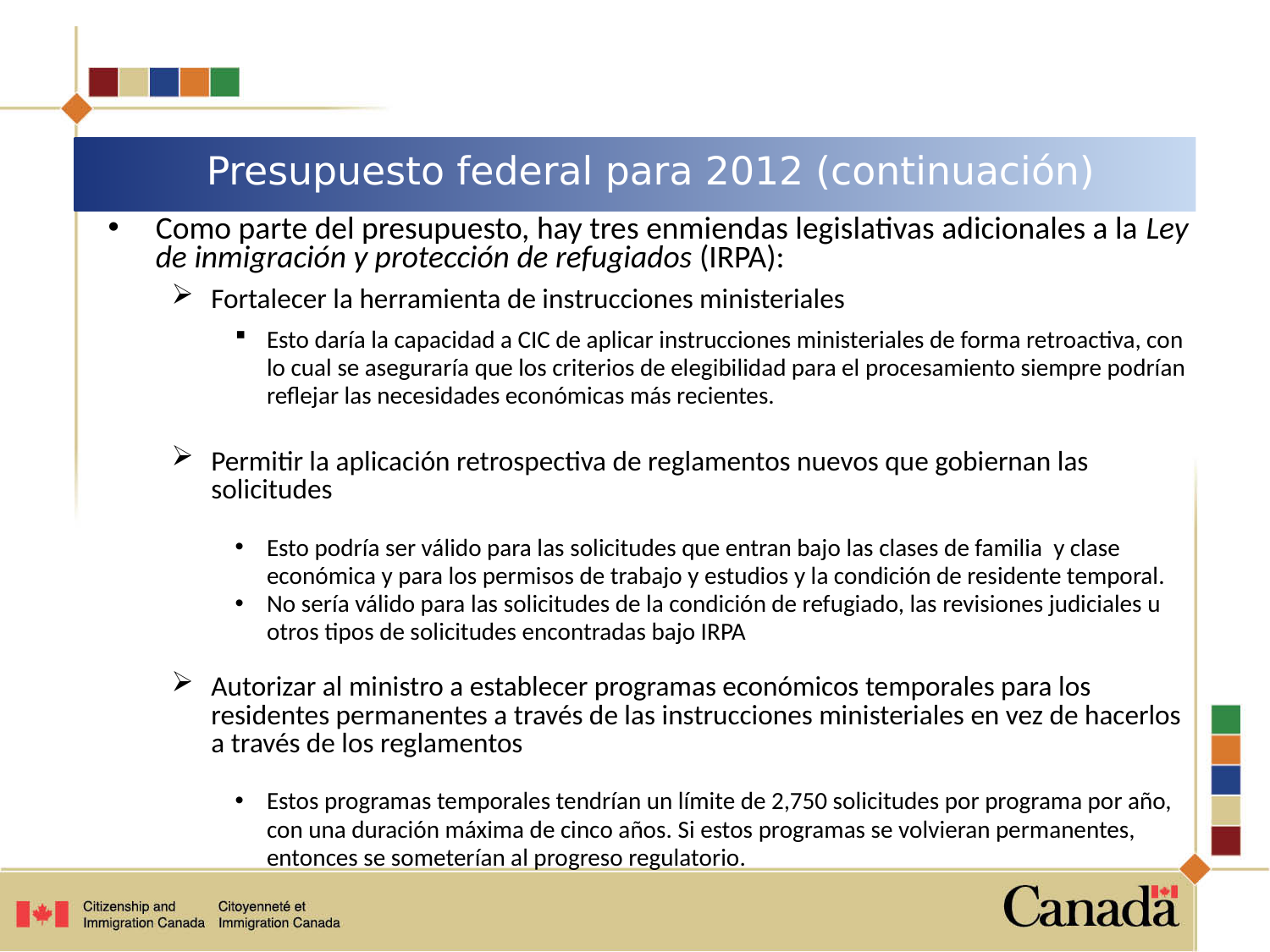

# Presupuesto federal para 2012 (continuación)
Como parte del presupuesto, hay tres enmiendas legislativas adicionales a la Ley de inmigración y protección de refugiados (IRPA):
Fortalecer la herramienta de instrucciones ministeriales
Esto daría la capacidad a CIC de aplicar instrucciones ministeriales de forma retroactiva, con lo cual se aseguraría que los criterios de elegibilidad para el procesamiento siempre podrían reflejar las necesidades económicas más recientes.

Permitir la aplicación retrospectiva de reglamentos nuevos que gobiernan las solicitudes

Esto podría ser válido para las solicitudes que entran bajo las clases de familia  y clase económica y para los permisos de trabajo y estudios y la condición de residente temporal.
No sería válido para las solicitudes de la condición de refugiado, las revisiones judiciales u otros tipos de solicitudes encontradas bajo IRPA

Autorizar al ministro a establecer programas económicos temporales para los residentes permanentes a través de las instrucciones ministeriales en vez de hacerlos a través de los reglamentos

Estos programas temporales tendrían un límite de 2,750 solicitudes por programa por año, con una duración máxima de cinco años. Si estos programas se volvieran permanentes, entonces se someterían al progreso regulatorio.